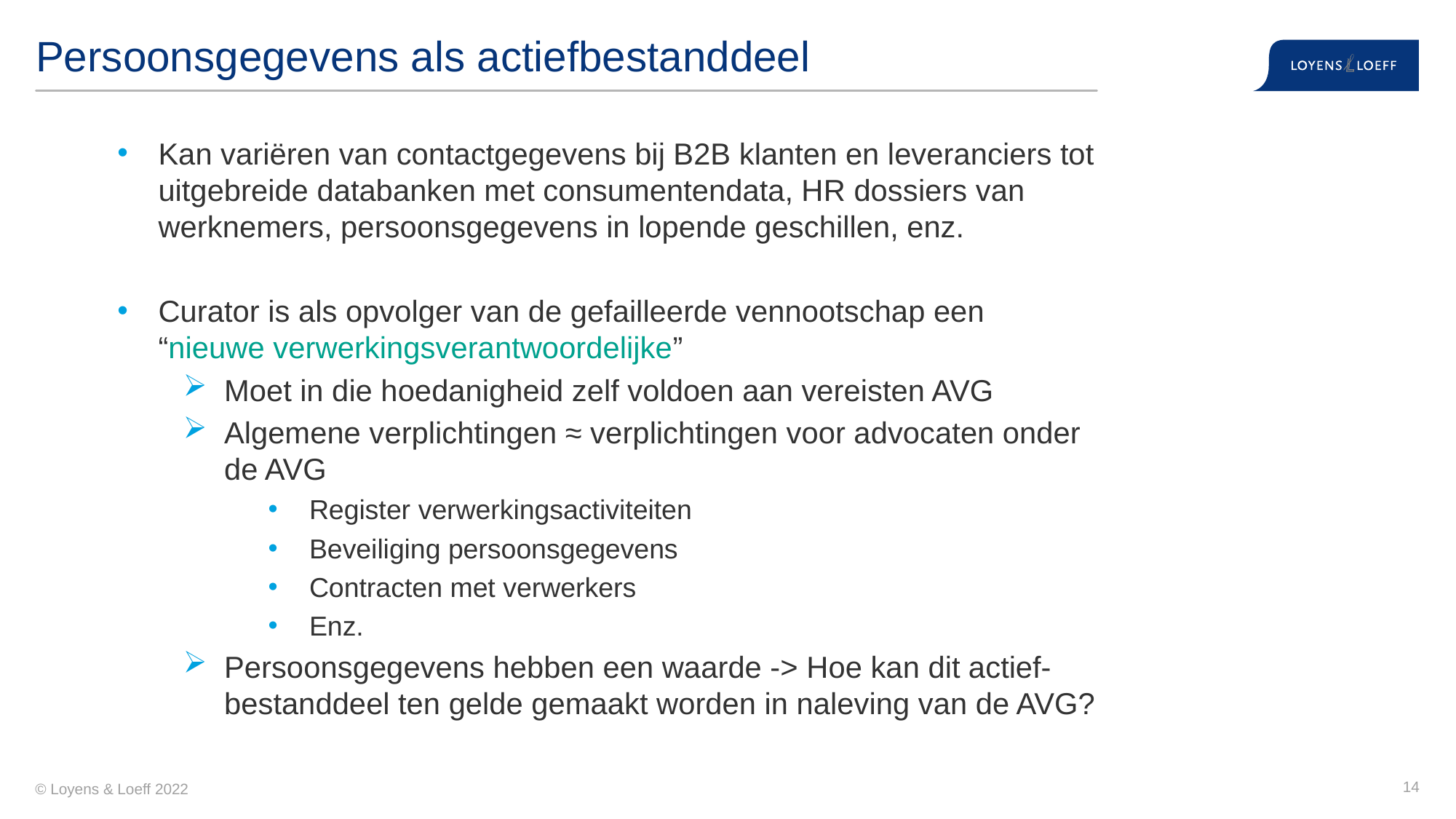

# Persoonsgegevens als actiefbestanddeel
Kan variëren van contactgegevens bij B2B klanten en leveranciers tot uitgebreide databanken met consumentendata, HR dossiers van werknemers, persoonsgegevens in lopende geschillen, enz.

Curator is als opvolger van de gefailleerde vennootschap een “nieuwe verwerkingsverantwoordelijke”
Moet in die hoedanigheid zelf voldoen aan vereisten AVG
Algemene verplichtingen ≈ verplichtingen voor advocaten onder de AVG
Register verwerkingsactiviteiten
Beveiliging persoonsgegevens
Contracten met verwerkers
Enz.
Persoonsgegevens hebben een waarde -> Hoe kan dit actief-bestanddeel ten gelde gemaakt worden in naleving van de AVG?